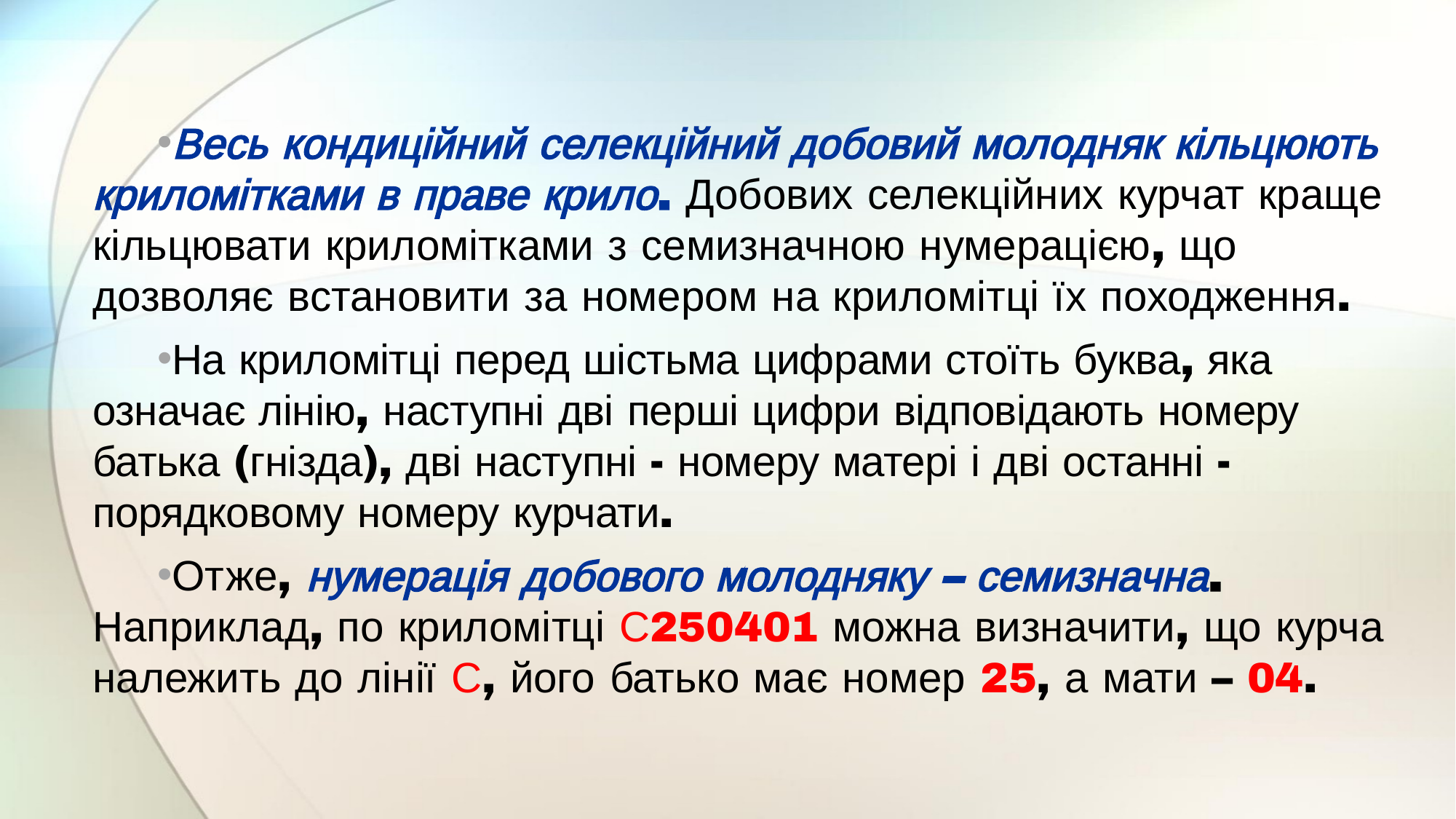

Весь кондиційний селекційний добовий молодняк кільцюють криломітками в праве крило. Добових селекційних курчат краще кільцювати криломітками з семизначною нумерацією, що дозволяє встановити за номером на криломітці їх походження.
На криломітці перед шістьма цифрами стоїть буква, яка означає лінію, наступні дві перші цифри відповідають номеру батька (гнізда), дві наступні - номеру матері і дві останні - порядковому номеру курчати.
Отже, нумерація добового молодняку – семизначна. Наприклад, по криломітці С250401 можна визначити, що курча належить до лінії С, його батько має номер 25, а мати – 04.